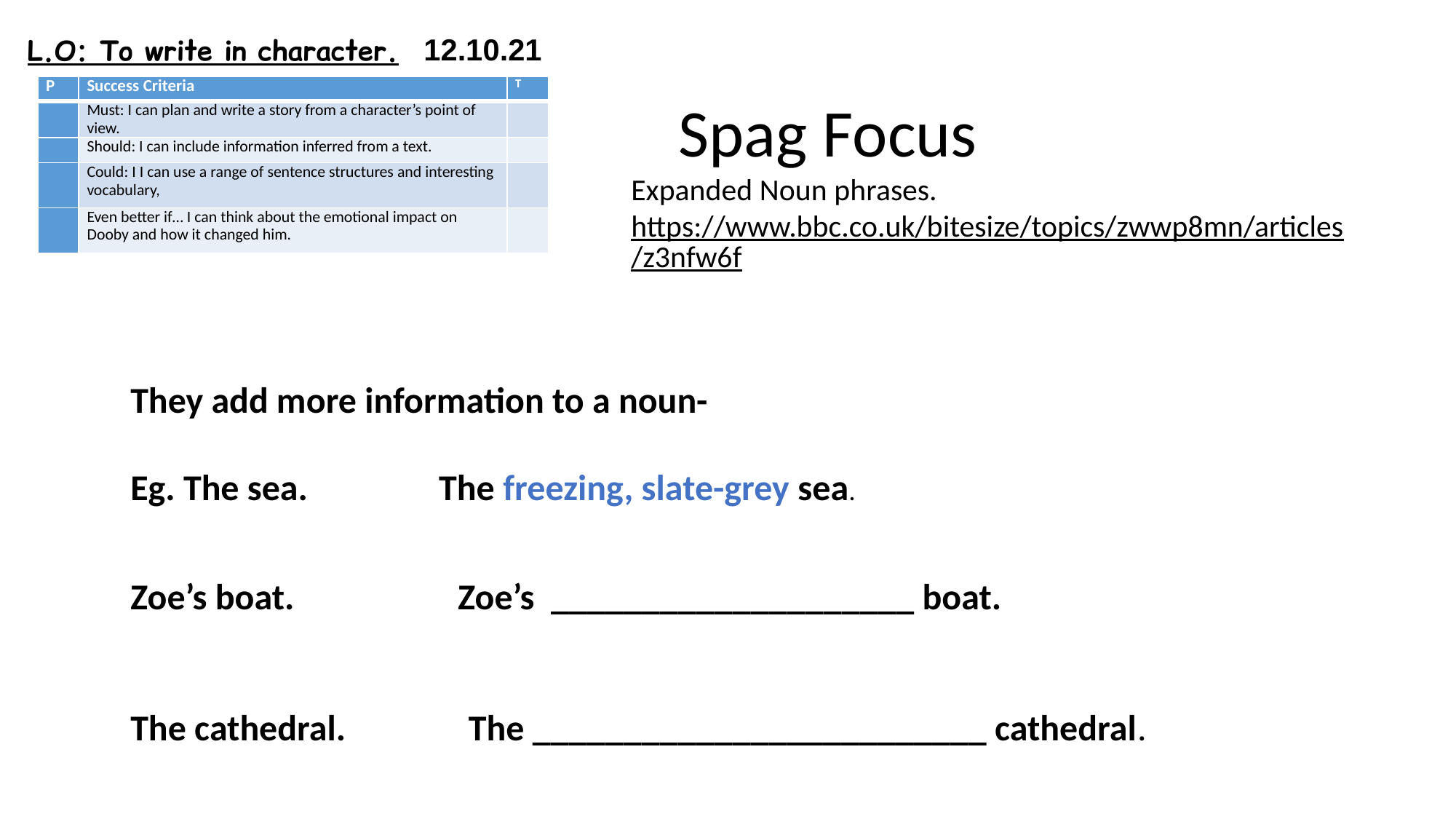

L.O: To write in character.   12.10.21
# Spag Focus
| P | Success Criteria | T |
| --- | --- | --- |
|  | Must: I can plan and write a story from a character’s point of view. |  |
|  | Should: I can include information inferred from a text. |  |
|  | Could: I I can use a range of sentence structures and interesting vocabulary, |  |
|  | Even better if… I can think about the emotional impact on Dooby and how it changed him. |  |
Expanded Noun phrases.
https://www.bbc.co.uk/bitesize/topics/zwwp8mn/articles/z3nfw6f
They add more information to a noun-

Eg. The sea.                The freezing, slate-grey sea.

Zoe’s boat. 		Zoe’s  ____________________ boat.

The cathedral.               The _________________________ cathedral.